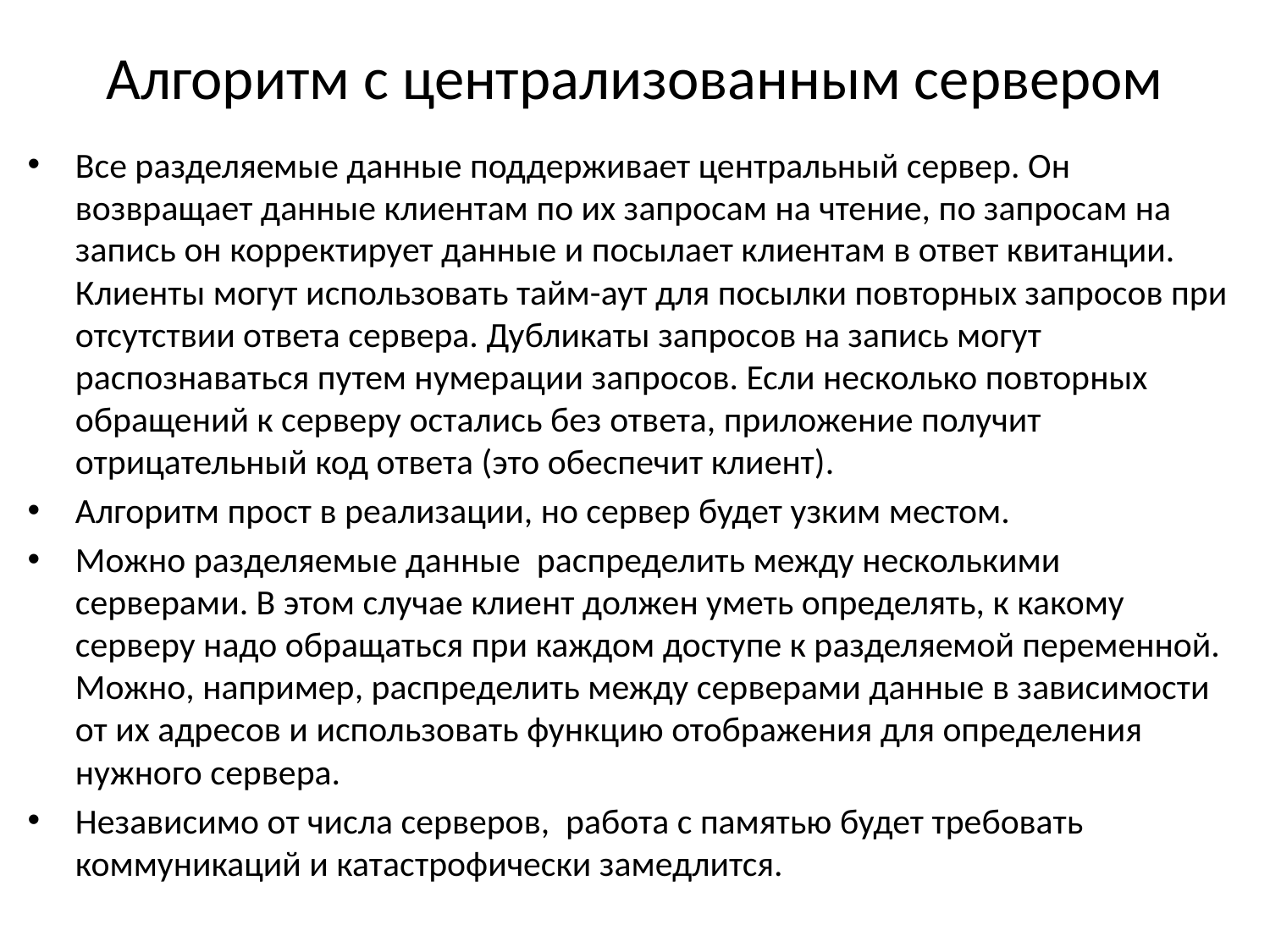

# Алгоритм c централизованным сервером
Все разделяемые данные поддерживает центральный сервер. Он возвращает данные клиентам по их запросам на чтение, по запросам на запись он корректирует данные и посылает клиентам в ответ квитанции. Клиенты могут использовать тайм-аут для посылки повторных запросов при отсутствии ответа сервера. Дубликаты запросов на запись могут распознаваться путем нумерации запросов. Если несколько повторных обращений к серверу остались без ответа, приложение получит отрицательный код ответа (это обеспечит клиент).
Алгоритм прост в реализации, но сервер будет узким местом.
Можно разделяемые данные  распределить между несколькими серверами. В этом случае клиент должен уметь определять, к какому серверу надо обращаться при каждом доступе к разделяемой переменной. Можно, например, распределить между серверами данные в зависимости от их адресов и использовать функцию отображения для определения нужного сервера.
Независимо от числа серверов,  работа с памятью будет требовать коммуникаций и катастрофически замедлится.